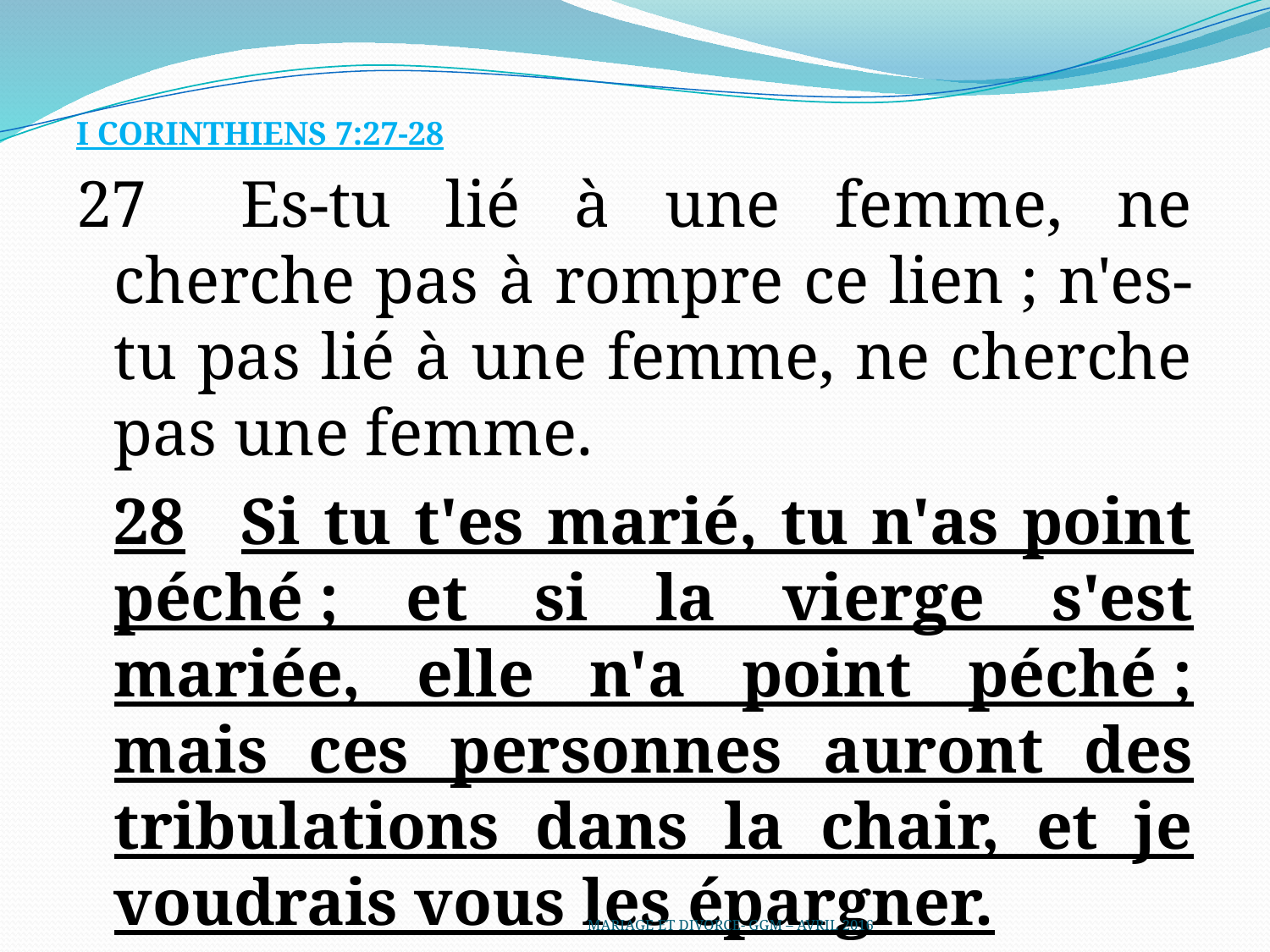

I CORINTHIENS 7:27-28
27	Es-tu lié à une femme, ne cherche pas à rompre ce lien ; n'es-tu pas lié à une femme, ne cherche pas une femme.
	28	Si tu t'es marié, tu n'as point péché ; et si la vierge s'est mariée, elle n'a point péché ; mais ces personnes auront des tribulations dans la chair, et je voudrais vous les épargner.

MARIAGE ET DIVORCE- GGM – AVRIL 2016